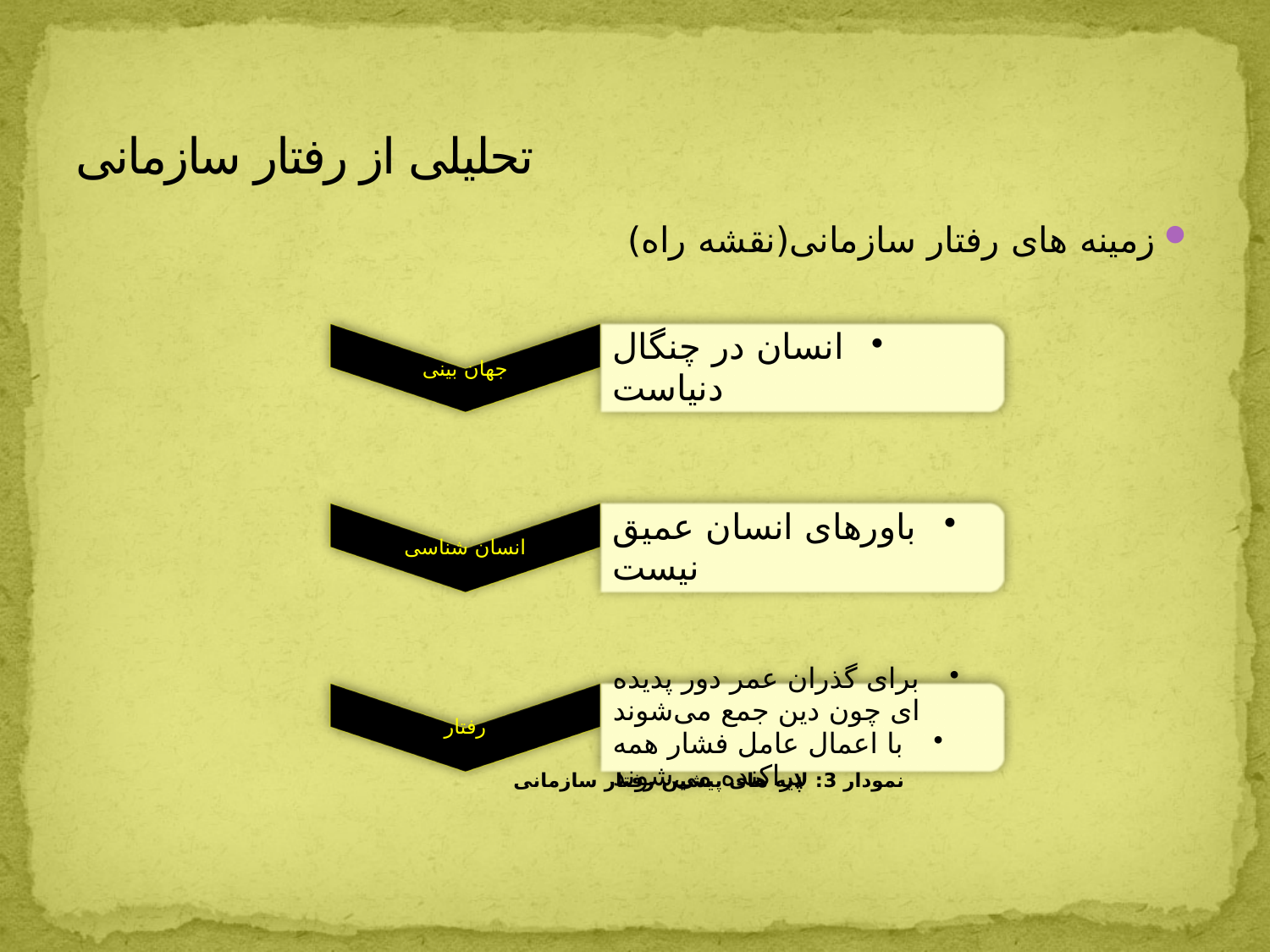

# تحلیلی از رفتار سازمانی
زمینه های رفتار سازمانی(نقشه راه)
جهان بینی
انسان در چنگال دنیاست
انسان شناسی
باورهای انسان عمیق نیست
رفتار
برای گذران عمر دور پدیده ای چون دین جمع می‌شوند
نمودار 3: لایه های پیشین رفتار سازمانی